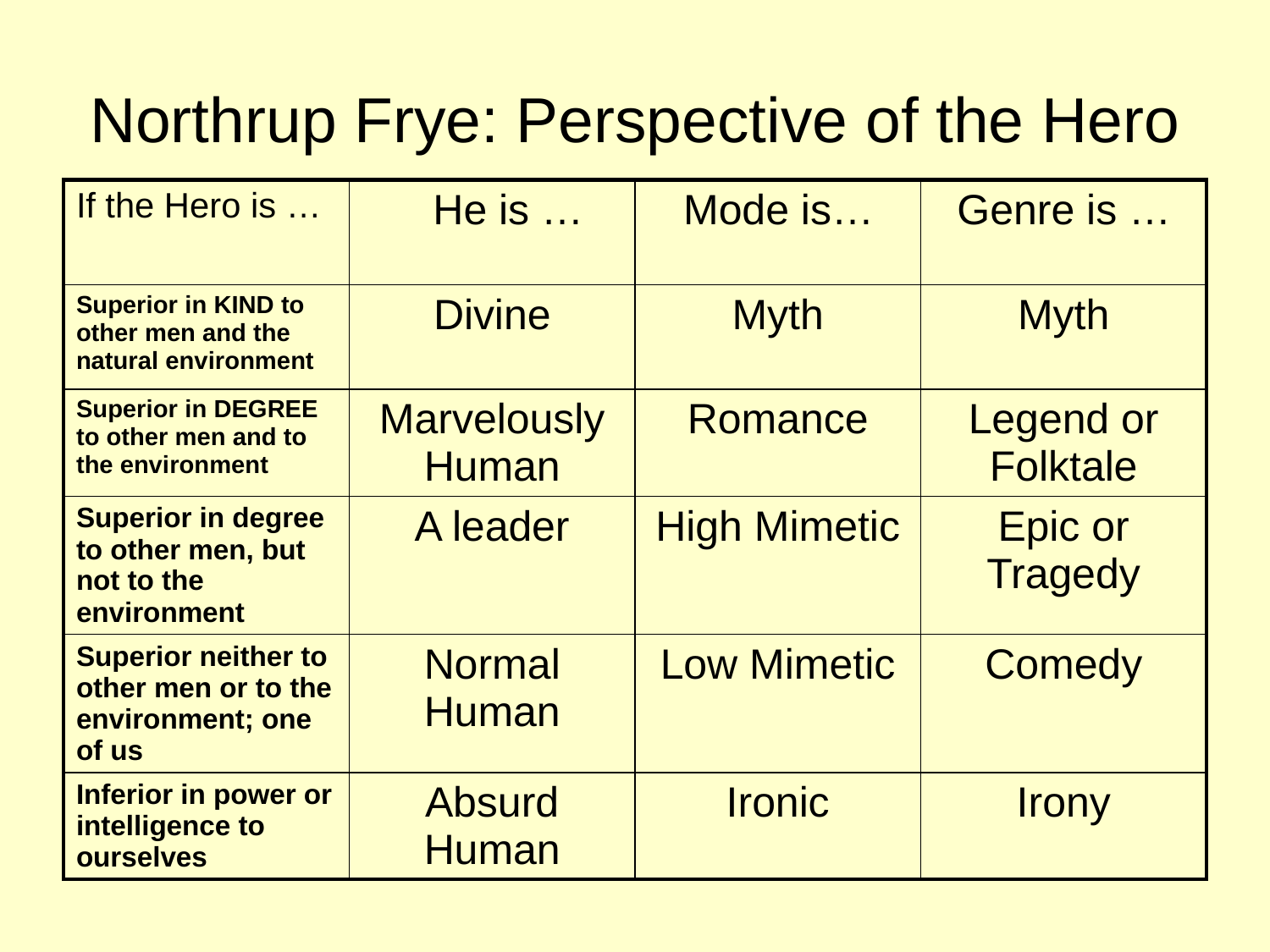

# Northrup Frye: Perspective of the Hero
| If the Hero is … | He is … | Mode is… | Genre is … |
| --- | --- | --- | --- |
| Superior in KIND to other men and the natural environment | Divine | Myth | Myth |
| Superior in DEGREE to other men and to the environment | Marvelously Human | Romance | Legend or Folktale |
| Superior in degree to other men, but not to the environment | A leader | High Mimetic | Epic or Tragedy |
| Superior neither to other men or to the environment; one of us | Normal Human | Low Mimetic | Comedy |
| Inferior in power or intelligence to ourselves | Absurd Human | Ironic | Irony |